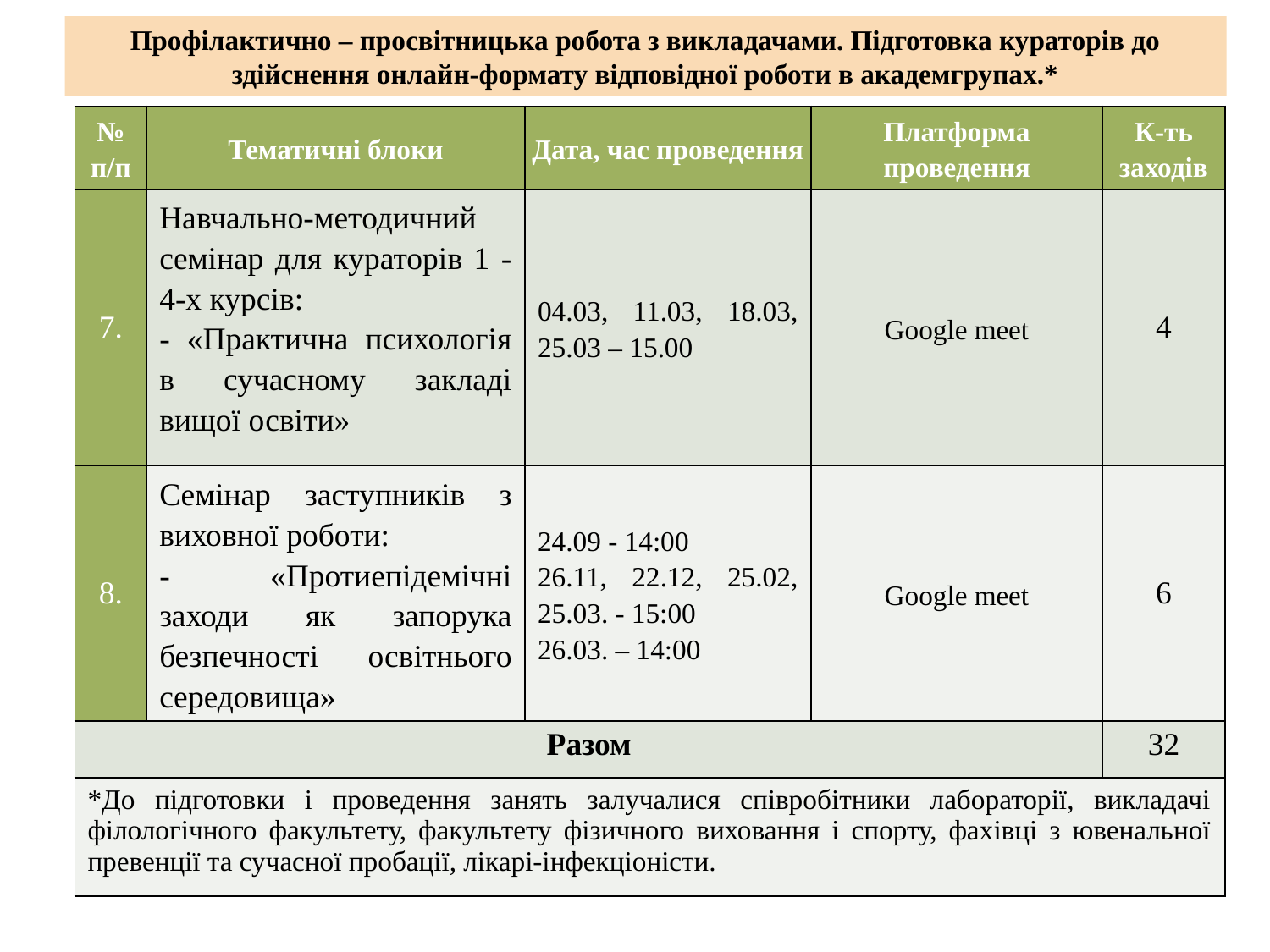

# Профілактично – просвітницька робота з викладачами. Підготовка кураторів до здійснення онлайн-формату відповідної роботи в академгрупах.*
| № п/п | Тематичні блоки | Дата, час проведення | Платформа проведення | К-ть заходів |
| --- | --- | --- | --- | --- |
| 7. | Навчально-методичний семінар для кураторів 1 - 4-х курсів: - «Практична психологія в сучасному закладі вищої освіти» | 04.03, 11.03, 18.03, 25.03 – 15.00 | Google meet | 4 |
| 8. | Семінар заступників з виховної роботи: - «Протиепідемічні заходи як запорука безпечності освітнього середовища» | 24.09 - 14:00 26.11, 22.12, 25.02, 25.03. - 15:00 26.03. – 14:00 | Google meet | 6 |
| Разом |  |  |  | 32 |
| \*До підготовки і проведення занять залучалися співробітники лабораторії, викладачі філологічного факультету, факультету фізичного виховання і спорту, фахівці з ювенальної превенції та сучасної пробації, лікарі-інфекціоністи. |  |  |  |  |